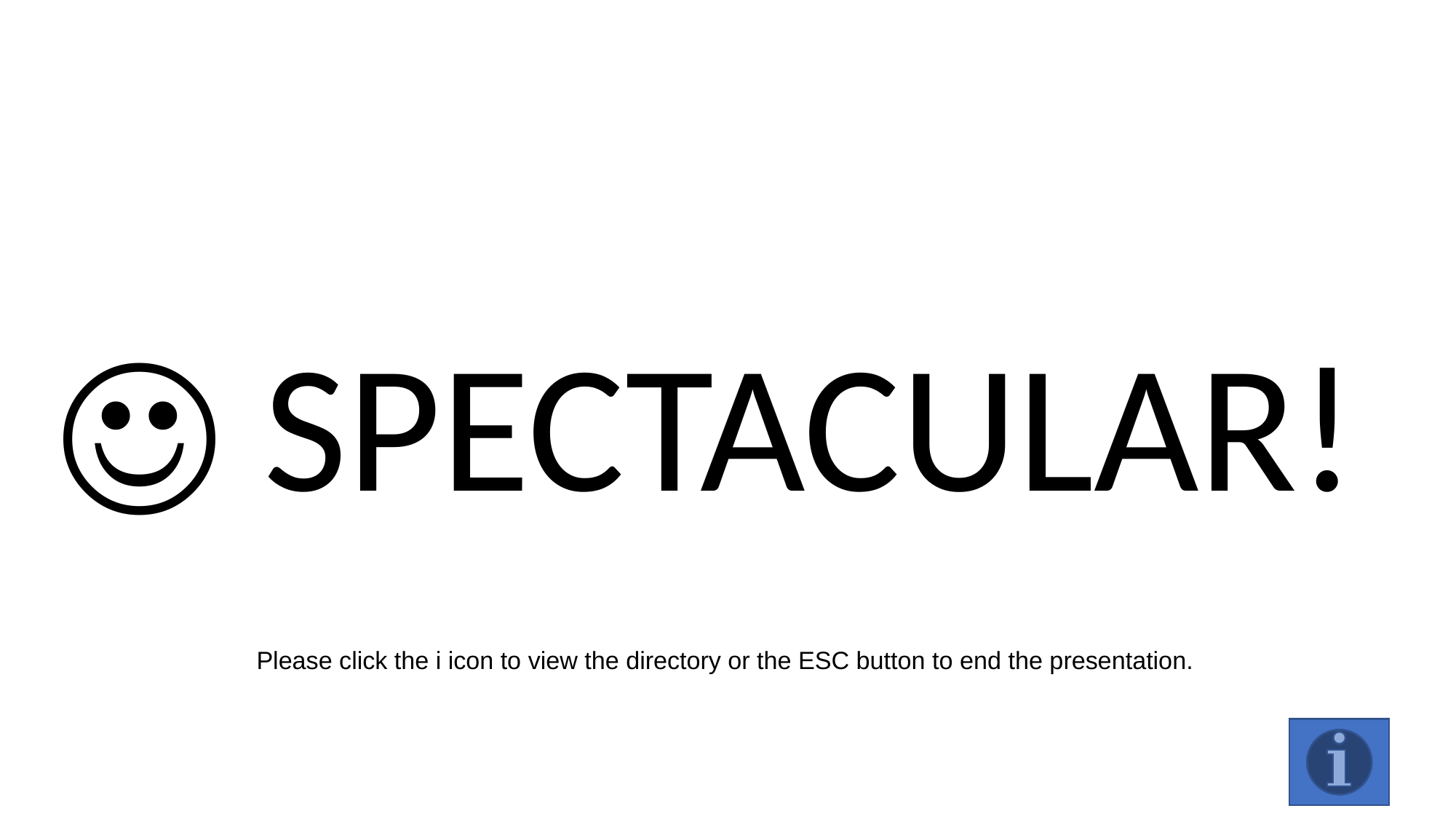

# ☺ SPECTACULAR!
Please click the i icon to view the directory or the ESC button to end the presentation.